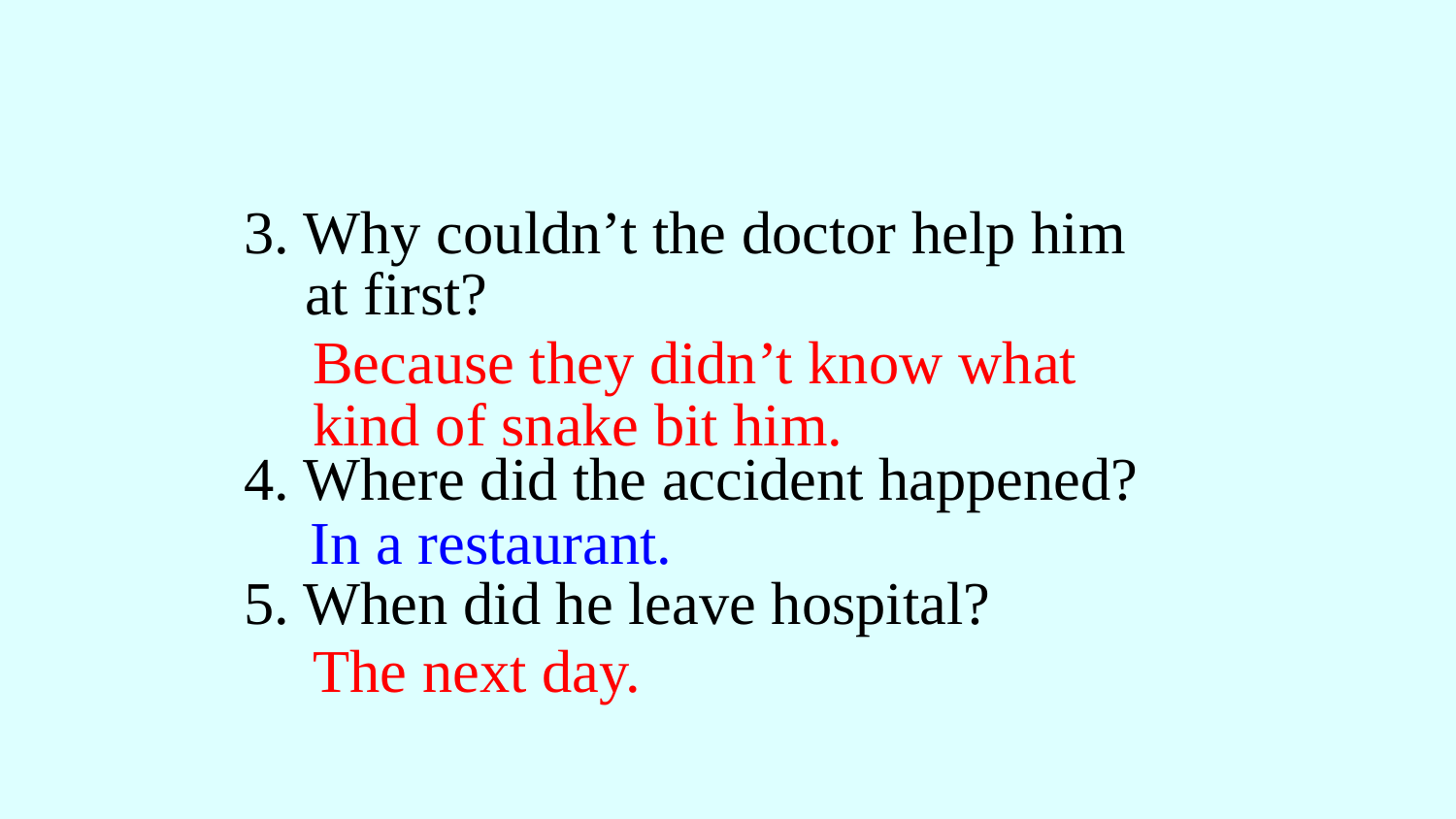

3. Why couldn’t the doctor help him
    at first?

4. Where did the accident happened?

5. When did he leave hospital?
Because they didn’t know what
kind of snake bit him.
In a restaurant.
The next day.